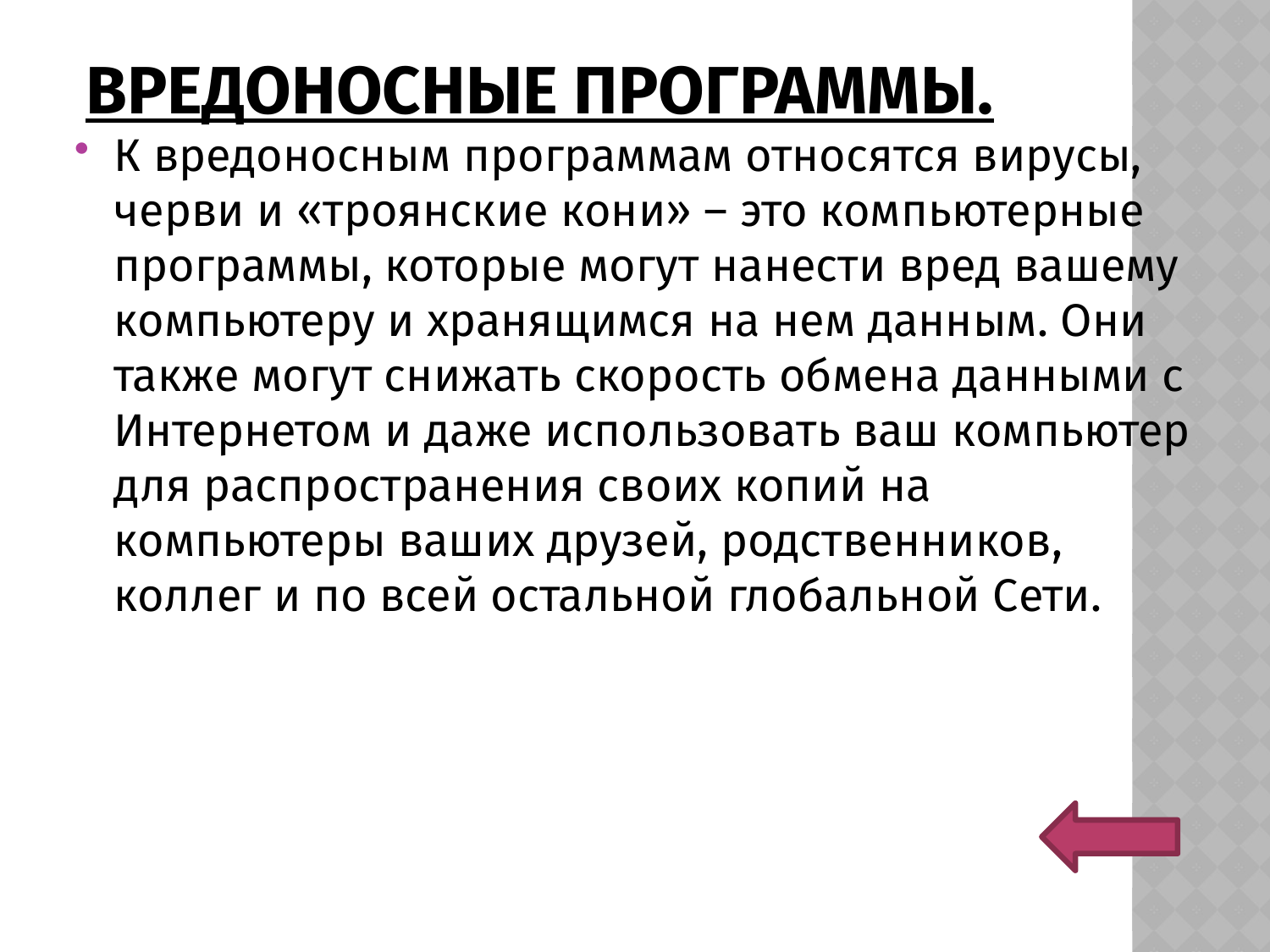

# Вредоносные программы.
К вредоносным программам относятся вирусы, черви и «троянские кони» – это компьютерные программы, которые могут нанести вред вашему  компьютеру и хранящимся на нем данным. Они также могут снижать скорость обмена данными с Интернетом и даже использовать ваш компьютер для распространения своих копий на компьютеры ваших друзей, родственников, коллег и по всей остальной глобальной Cети.